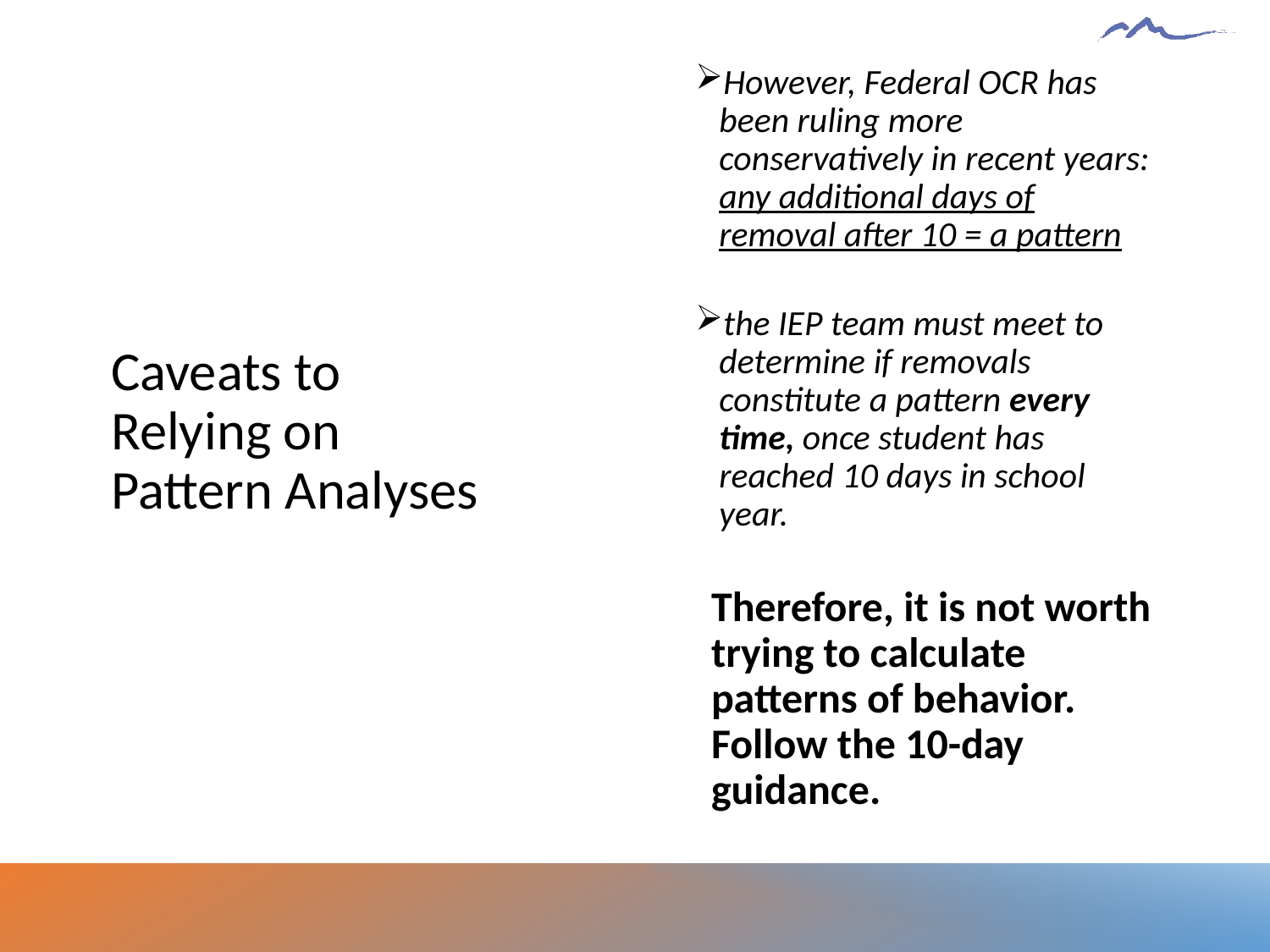

However, Federal OCR has been ruling more conservatively in recent years: any additional days of removal after 10 = a pattern

the IEP team must meet to determine if removals constitute a pattern every time, once student has reached 10 days in school year.

Therefore, it is not worth trying to calculate patterns of behavior.  Follow the 10-day guidance.
# Caveats to Relying on Pattern Analyses